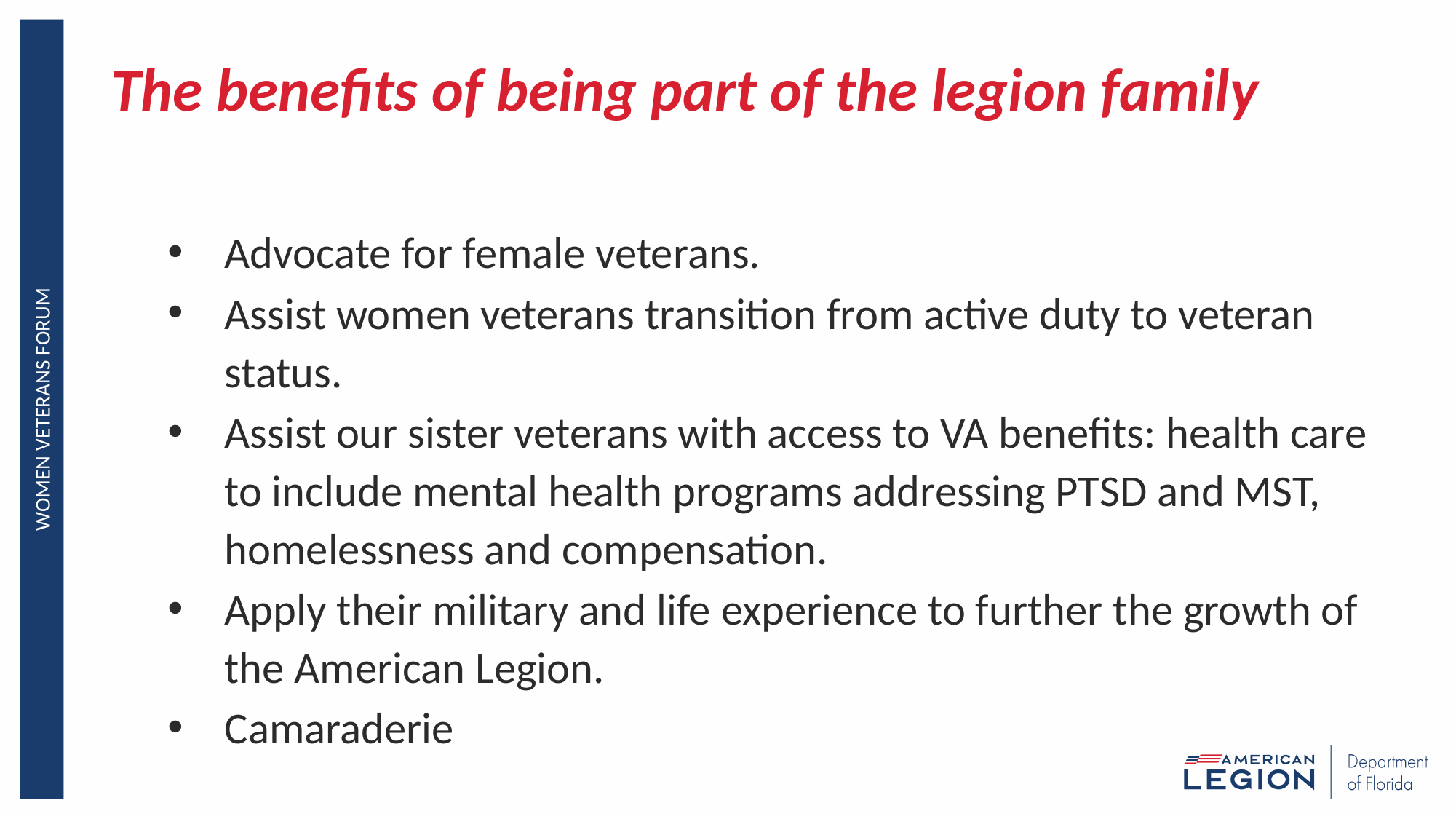

# The benefits of being part of the legion family

Advocate for female veterans.
Assist women veterans transition from active duty to veteran status.
Assist our sister veterans with access to VA benefits: health care to include mental health programs addressing PTSD and MST, homelessness and compensation.
Apply their military and life experience to further the growth of the American Legion.
Camaraderie

WOMEN VETERANS FORUM